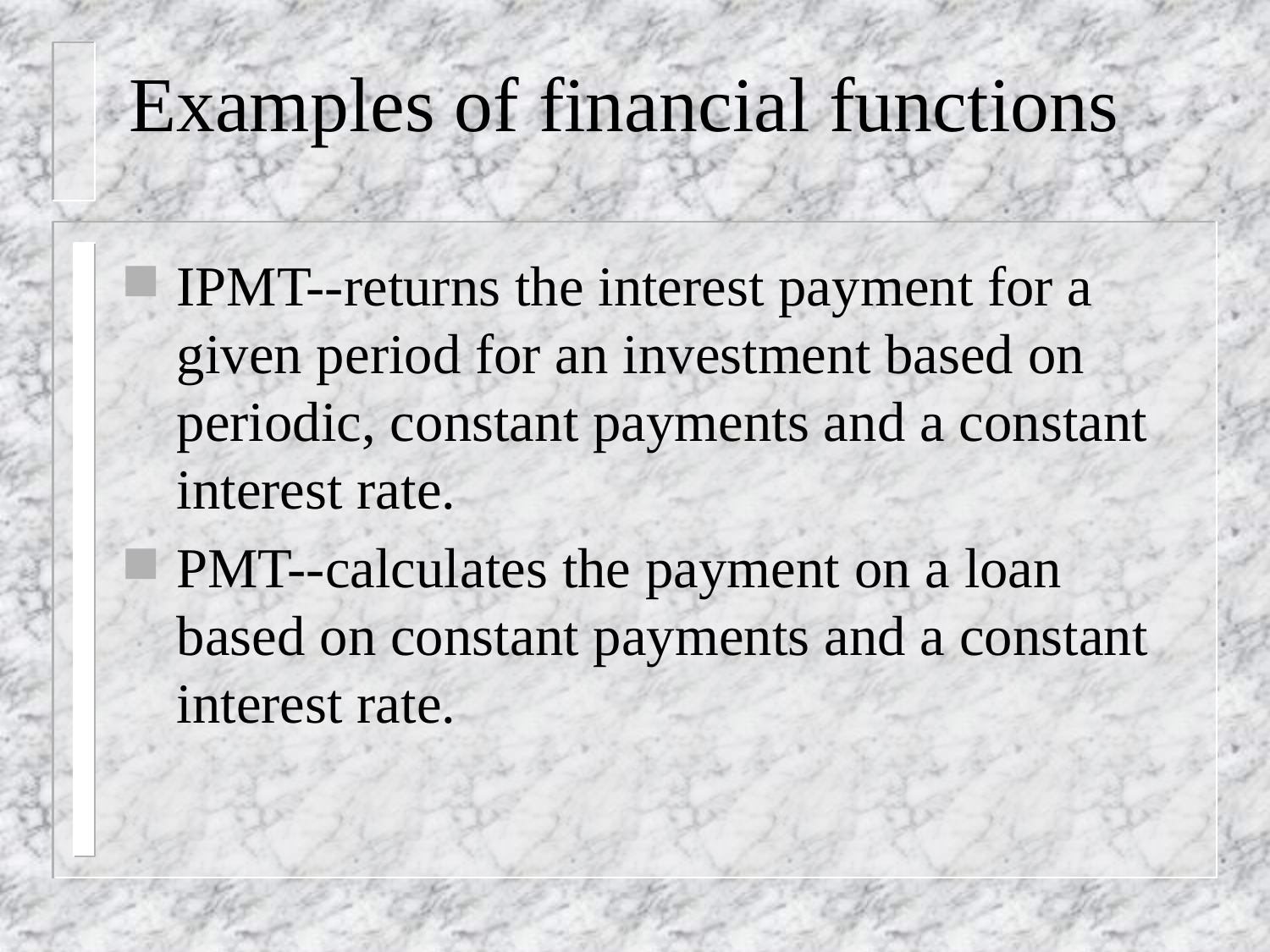

# Examples of financial functions
IPMT--returns the interest payment for a given period for an investment based on periodic, constant payments and a constant interest rate.
PMT--calculates the payment on a loan based on constant payments and a constant interest rate.